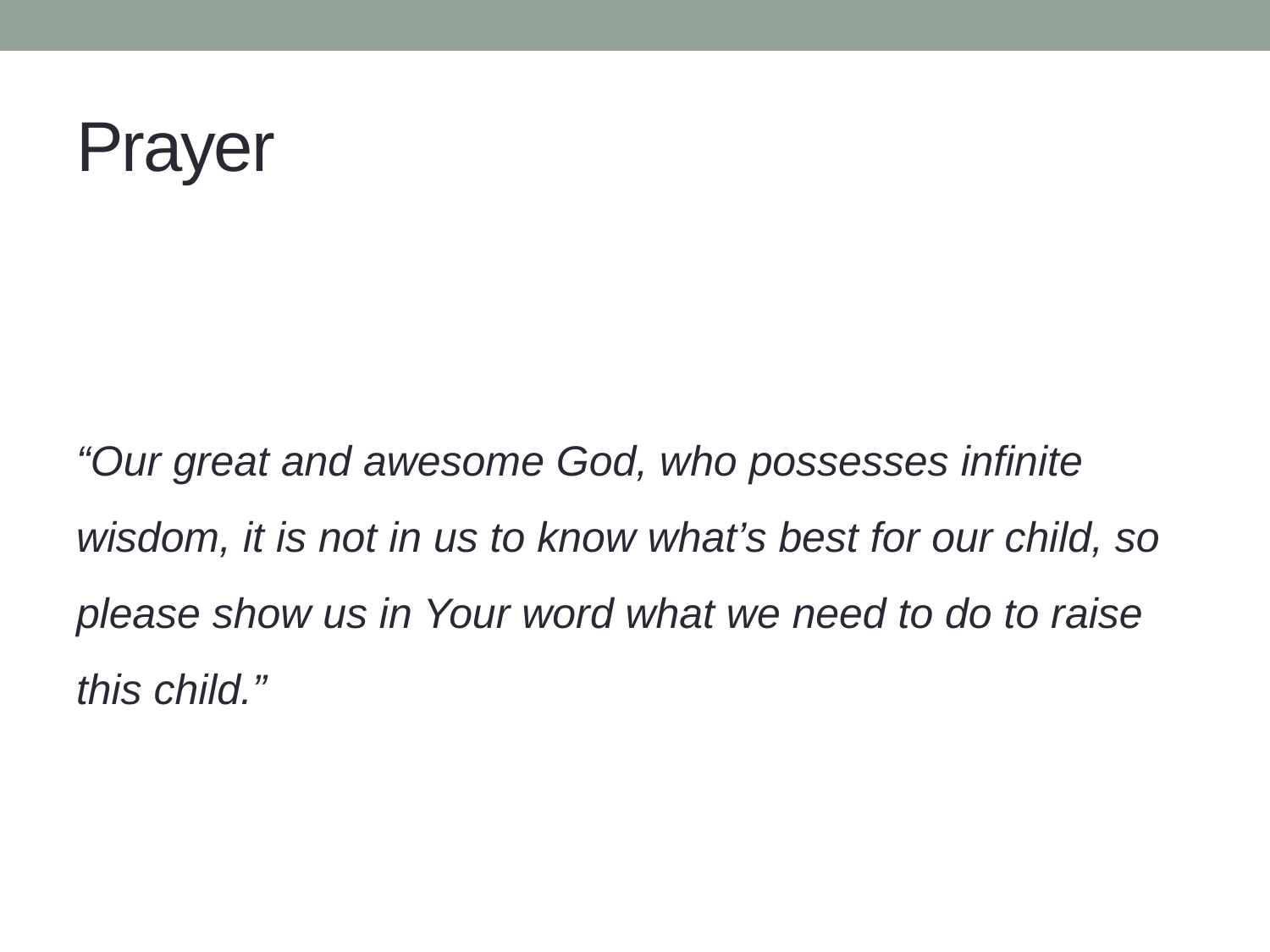

# Prayer
“Our great and awesome God, who possesses infinite wisdom, it is not in us to know what’s best for our child, so please show us in Your word what we need to do to raise this child.”